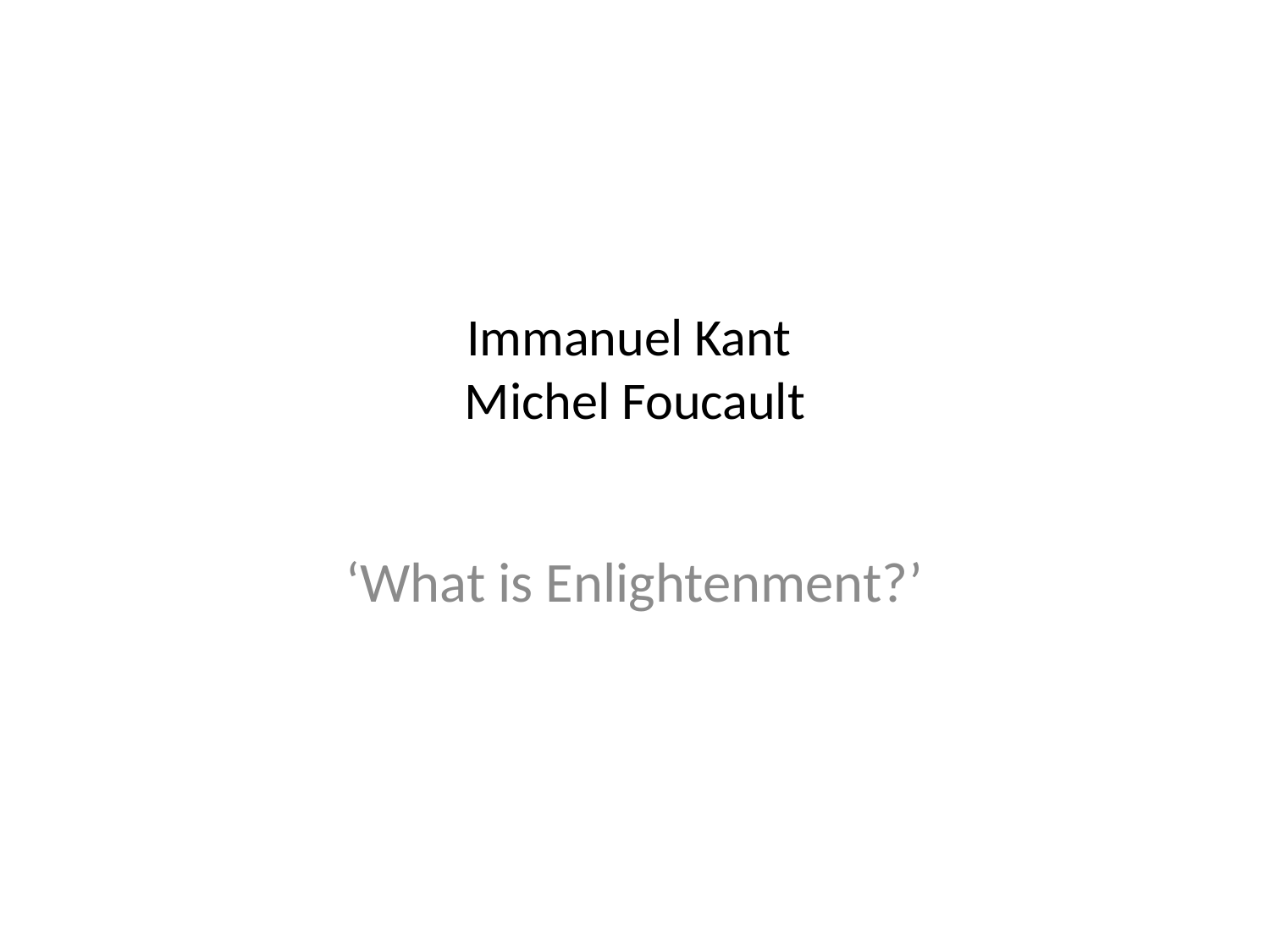

# Immanuel Kant Michel Foucault
‘What is Enlightenment?’